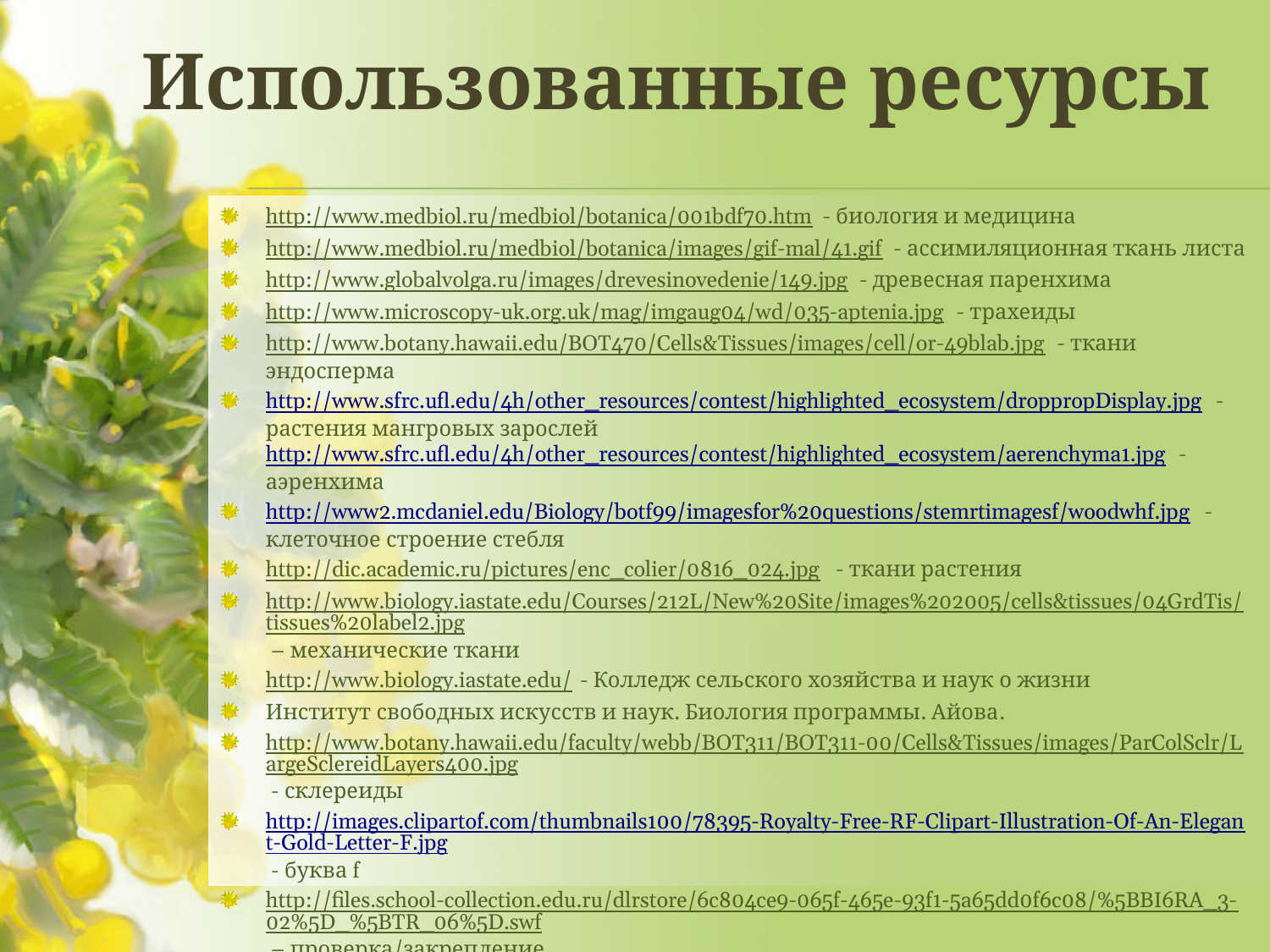

Использованные ресурсы
http://www.medbiol.ru/medbiol/botanica/001bdf70.htm - биология и медицина
http://www.medbiol.ru/medbiol/botanica/images/gif-mal/41.gif - ассимиляционная ткань листа
http://www.globalvolga.ru/images/drevesinovedenie/149.jpg - древесная паренхима
http://www.microscopy-uk.org.uk/mag/imgaug04/wd/035-aptenia.jpg - трахеиды
http://www.botany.hawaii.edu/BOT470/Cells&Tissues/images/cell/or-49blab.jpg - ткани эндосперма
http://www.sfrc.ufl.edu/4h/other_resources/contest/highlighted_ecosystem/droppropDisplay.jpg - растения мангровых зарослей http://www.sfrc.ufl.edu/4h/other_resources/contest/highlighted_ecosystem/aerenchyma1.jpg - аэренхима
http://www2.mcdaniel.edu/Biology/botf99/imagesfor%20questions/stemrtimagesf/woodwhf.jpg - клеточное строение стебля
http://dic.academic.ru/pictures/enc_colier/0816_024.jpg  - ткани растения
http://www.biology.iastate.edu/Courses/212L/New%20Site/images%202005/cells&tissues/04GrdTis/tissues%20label2.jpg – механические ткани
http://www.biology.iastate.edu/ - Колледж сельского хозяйства и наук о жизни
Институт свободных искусств и наук. Биология программы. Айова.
http://www.botany.hawaii.edu/faculty/webb/BOT311/BOT311-00/Cells&Tissues/images/ParColSclr/LargeSclereidLayers400.jpg - склереиды
http://images.clipartof.com/thumbnails100/78395-Royalty-Free-RF-Clipart-Illustration-Of-An-Elegant-Gold-Letter-F.jpg - буква f
http://files.school-collection.edu.ru/dlrstore/6c804ce9-065f-465e-93f1-5a65dd0f6c08/%5BBI6RA_3-02%5D_%5BTR_06%5D.swf – проверка/закрепление